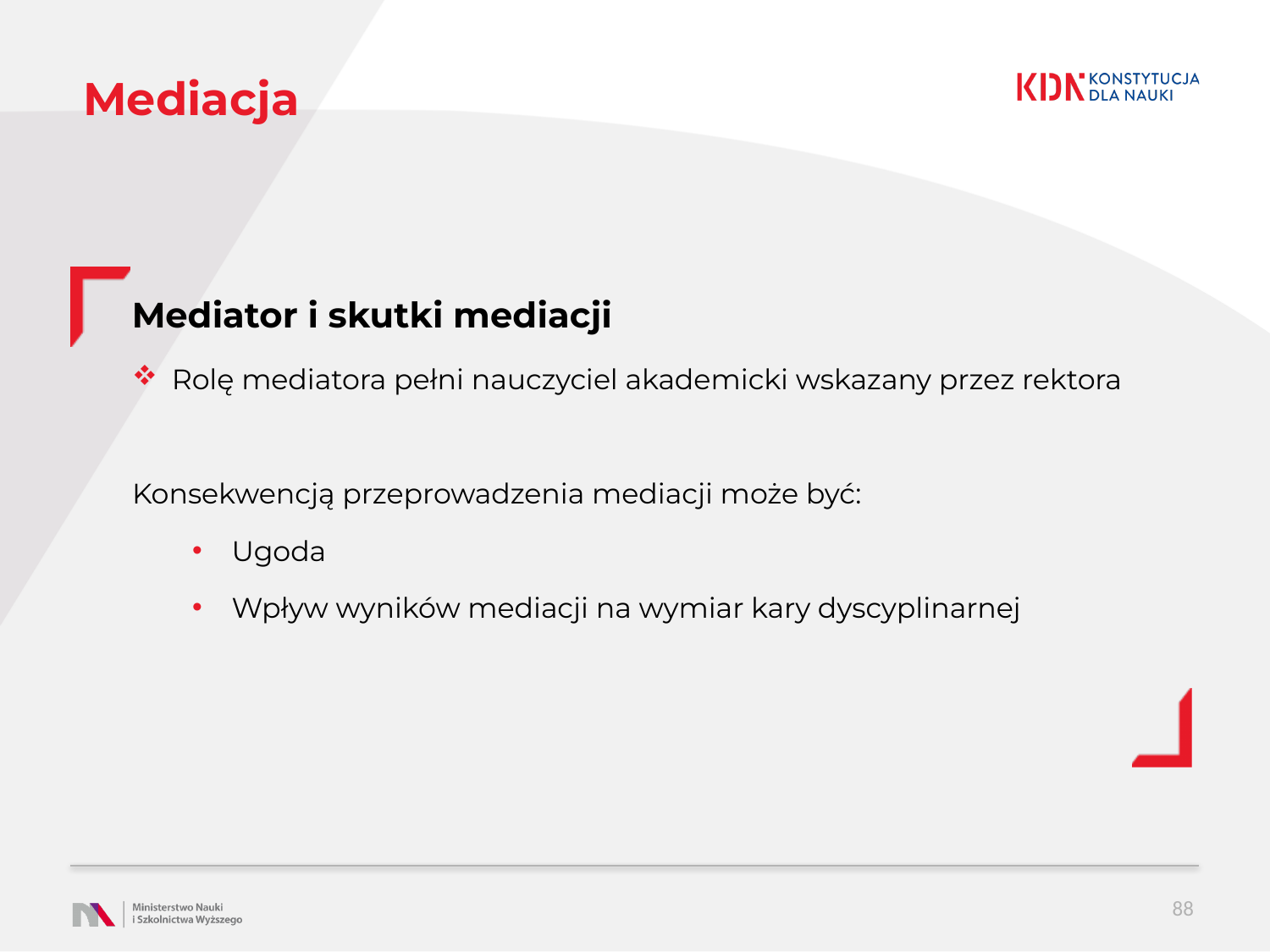

# Mediacja
Mediator i skutki mediacji
Rolę mediatora pełni nauczyciel akademicki wskazany przez rektora

Konsekwencją przeprowadzenia mediacji może być:
Ugoda
Wpływ wyników mediacji na wymiar kary dyscyplinarnej
88